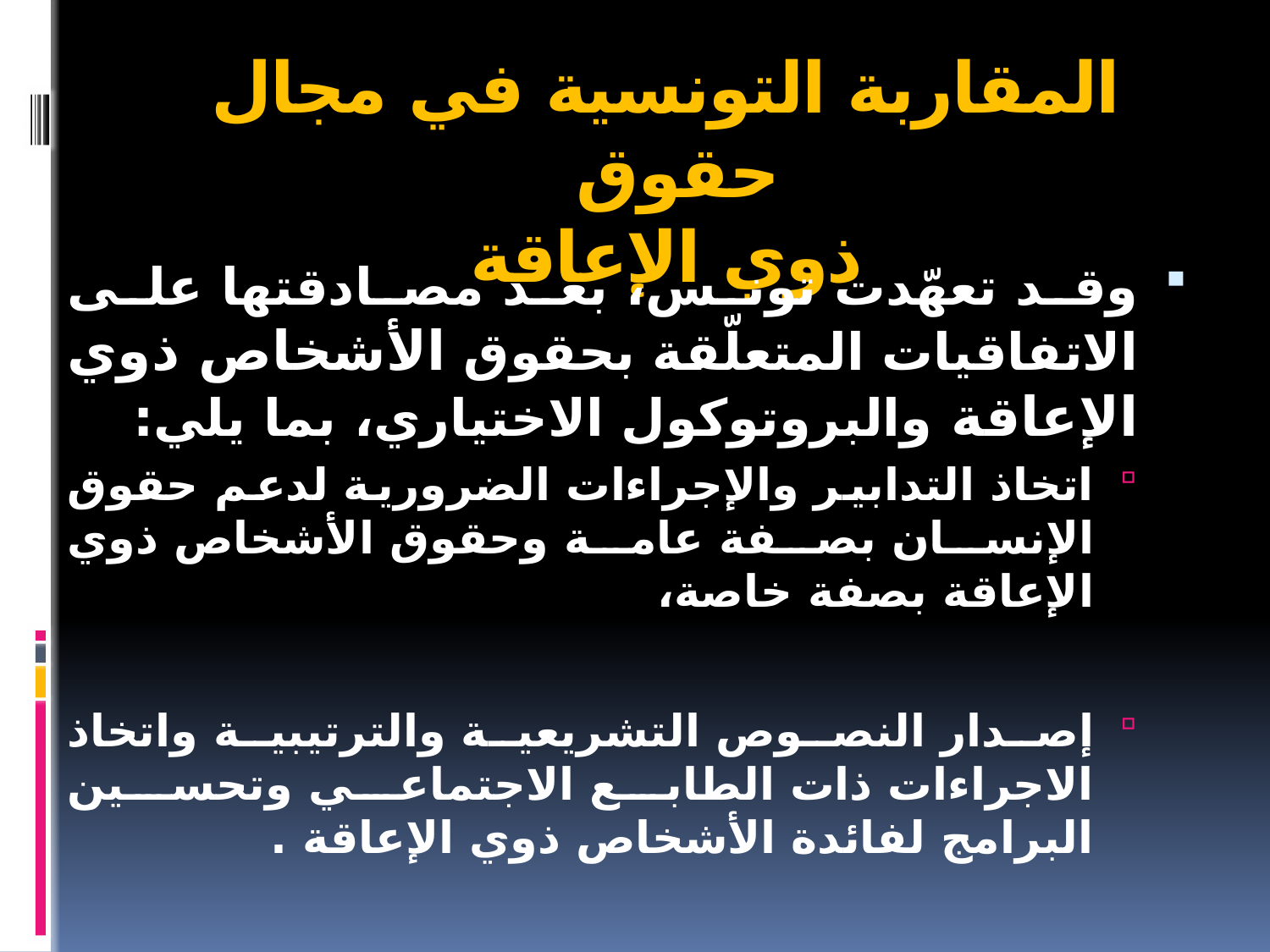

# المقاربة التونسية في مجال حقوق ذوي الإعاقة
وقد تعهّدت تونس، بعد مصادقتها على الاتفاقيات المتعلّقة بحقوق الأشخاص ذوي الإعاقة والبروتوكول الاختياري، بما يلي:
اتخاذ التدابير والإجراءات الضرورية لدعم حقوق الإنسان بصفة عامة وحقوق الأشخاص ذوي الإعاقة بصفة خاصة،

إصدار النصوص التشريعية والترتيبية واتخاذ الاجراءات ذات الطابع الاجتماعي وتحسين البرامج لفائدة الأشخاص ذوي الإعاقة .